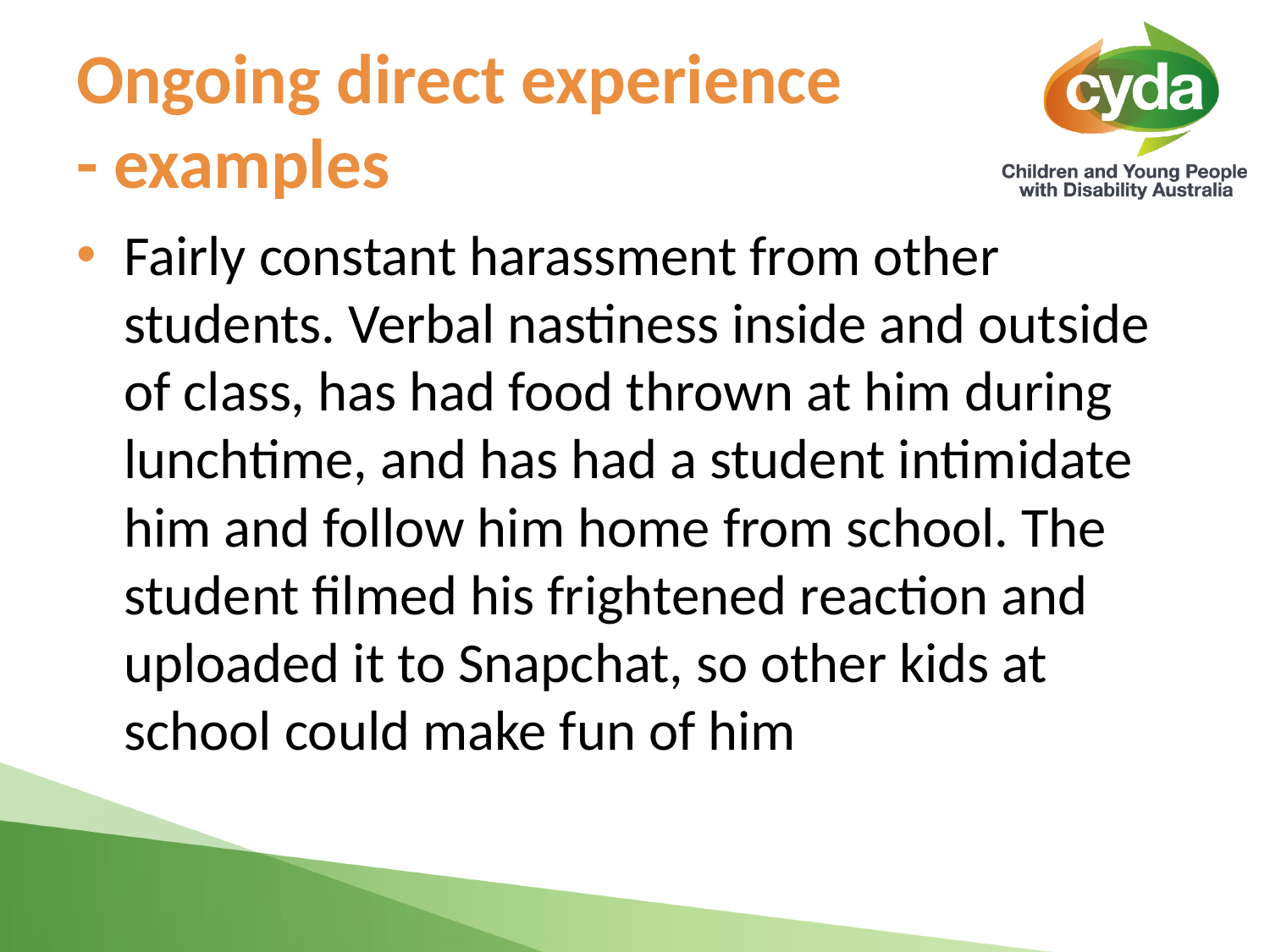

# Ongoing direct experience - examples
Fairly constant harassment from other students. Verbal nastiness inside and outside of class, has had food thrown at him during  lunchtime, and has had a student intimidate him and follow him home from school. The student filmed his frightened reaction and uploaded it to Snapchat, so other kids at school could make fun of him